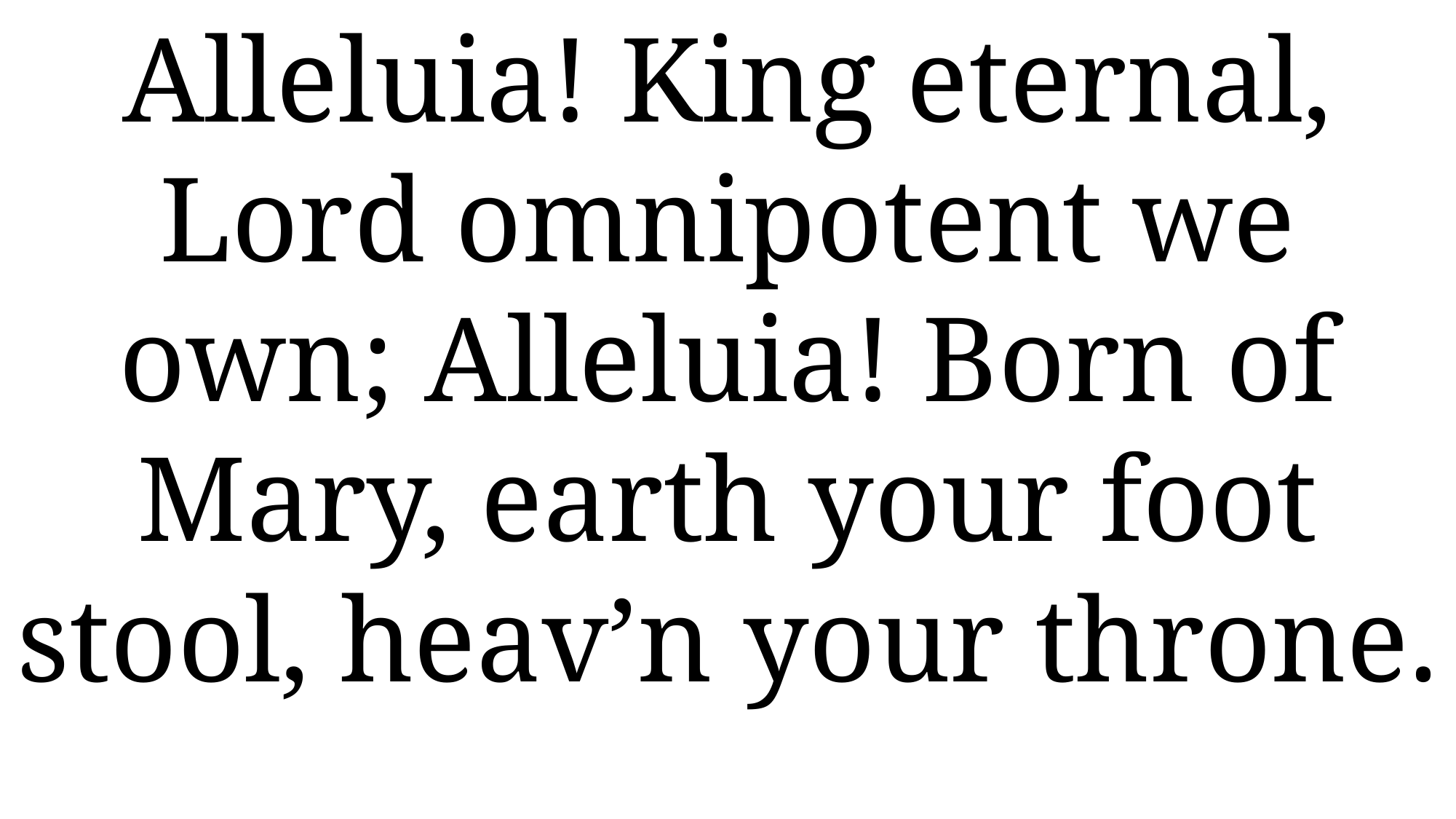

Alleluia! King eternal, Lord omnipotent we own; Alleluia! Born of Mary, earth your foot stool, heav’n your throne.